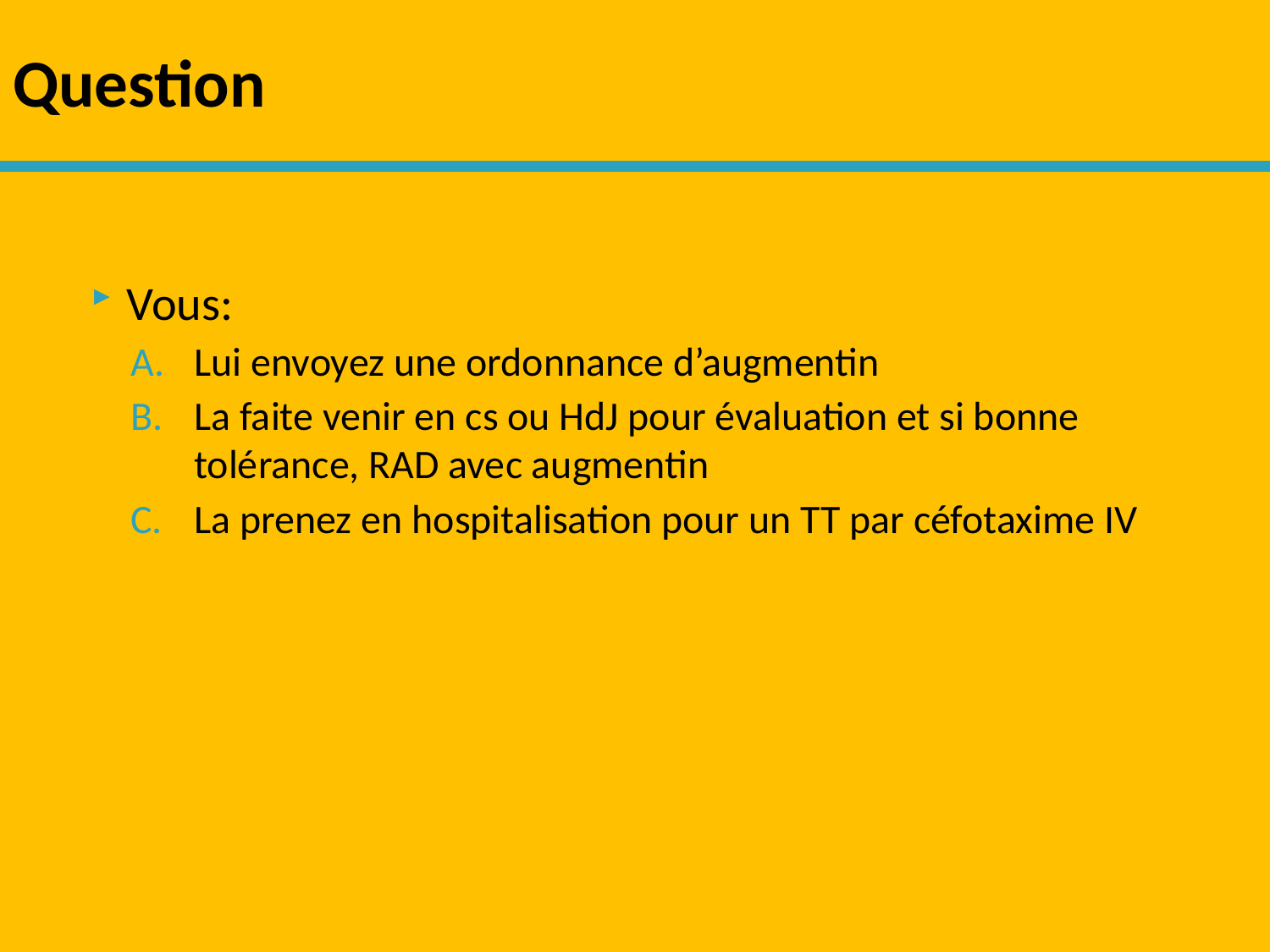

# Question
Vous:
Lui envoyez une ordonnance d’augmentin
La faite venir en cs ou HdJ pour évaluation et si bonne tolérance, RAD avec augmentin
La prenez en hospitalisation pour un TT par céfotaxime IV